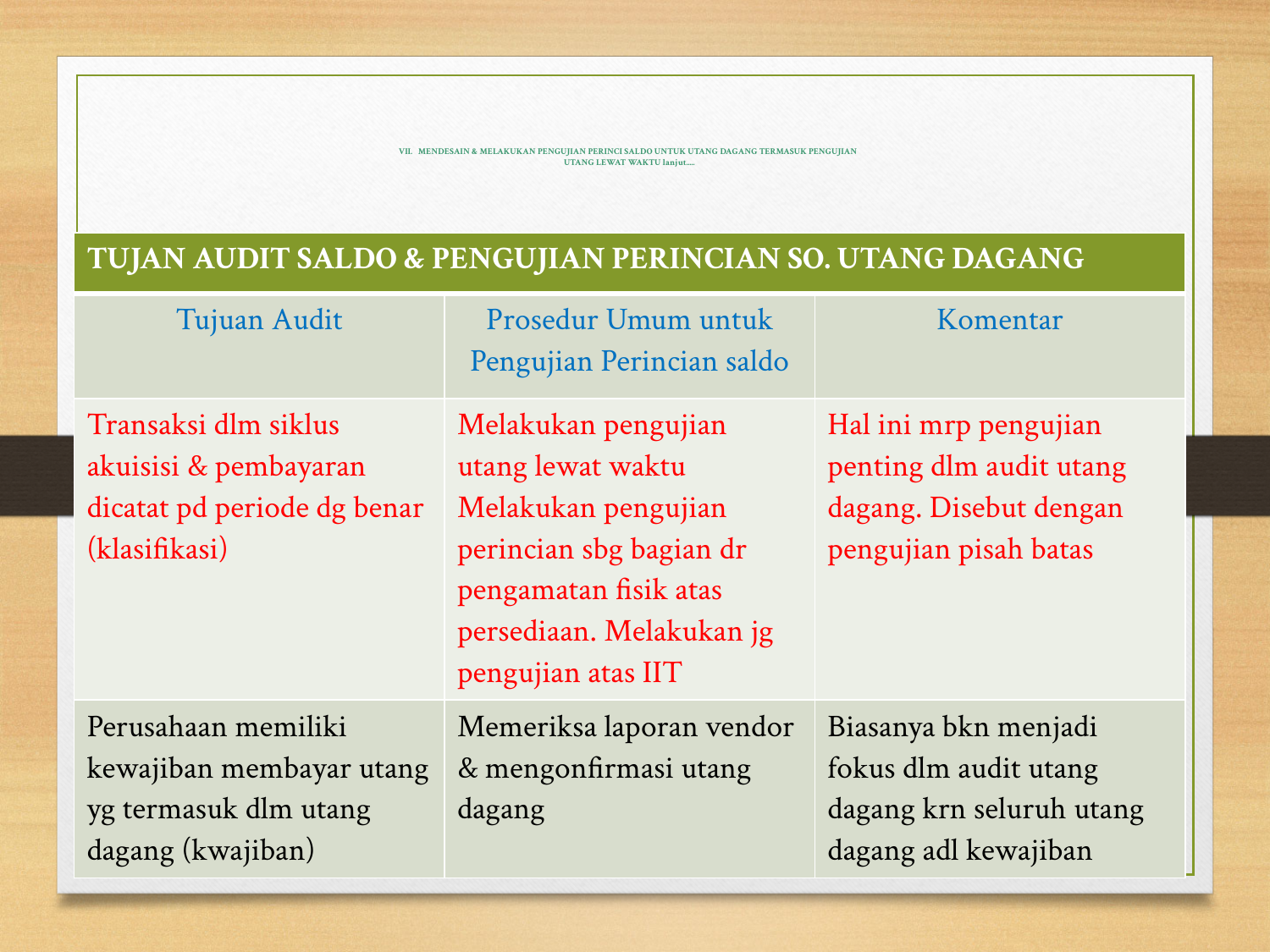

# VII.   MENDESAIN & MELAKUKAN PENGUJIAN PERINCI SALDO UNTUK UTANG DAGANG TERMASUK PENGUJIAN UTANG LEWAT WAKTU lanjut.....
| TUJAN AUDIT SALDO & PENGUJIAN PERINCIAN SO. UTANG DAGANG |  |  |
| --- | --- | --- |
| Tujuan Audit | Prosedur Umum untuk Pengujian Perincian saldo | Komentar |
| Transaksi dlm siklus akuisisi & pembayaran dicatat pd periode dg benar (klasifikasi) | Melakukan pengujian utang lewat waktu Melakukan pengujian perincian sbg bagian dr pengamatan fisik atas persediaan. Melakukan jg pengujian atas IIT | Hal ini mrp pengujian penting dlm audit utang dagang. Disebut dengan pengujian pisah batas |
| Perusahaan memiliki kewajiban membayar utang yg termasuk dlm utang dagang (kwajiban) | Memeriksa laporan vendor & mengonfirmasi utang dagang | Biasanya bkn menjadi fokus dlm audit utang dagang krn seluruh utang dagang adl kewajiban |